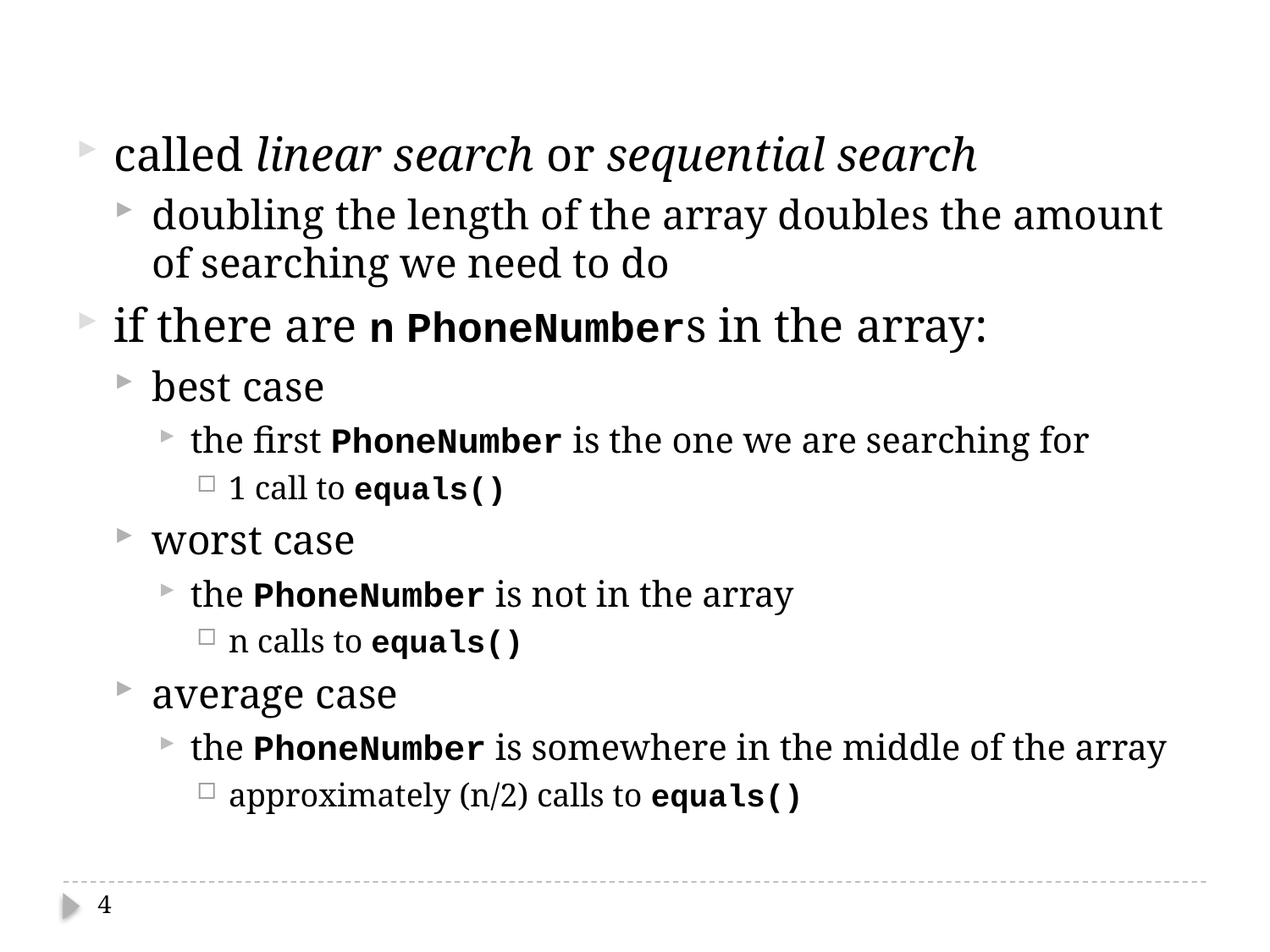

called linear search or sequential search
doubling the length of the array doubles the amount of searching we need to do
if there are n PhoneNumbers in the array:
best case
the first PhoneNumber is the one we are searching for
1 call to equals()
worst case
the PhoneNumber is not in the array
n calls to equals()
average case
the PhoneNumber is somewhere in the middle of the array
approximately (n/2) calls to equals()
4